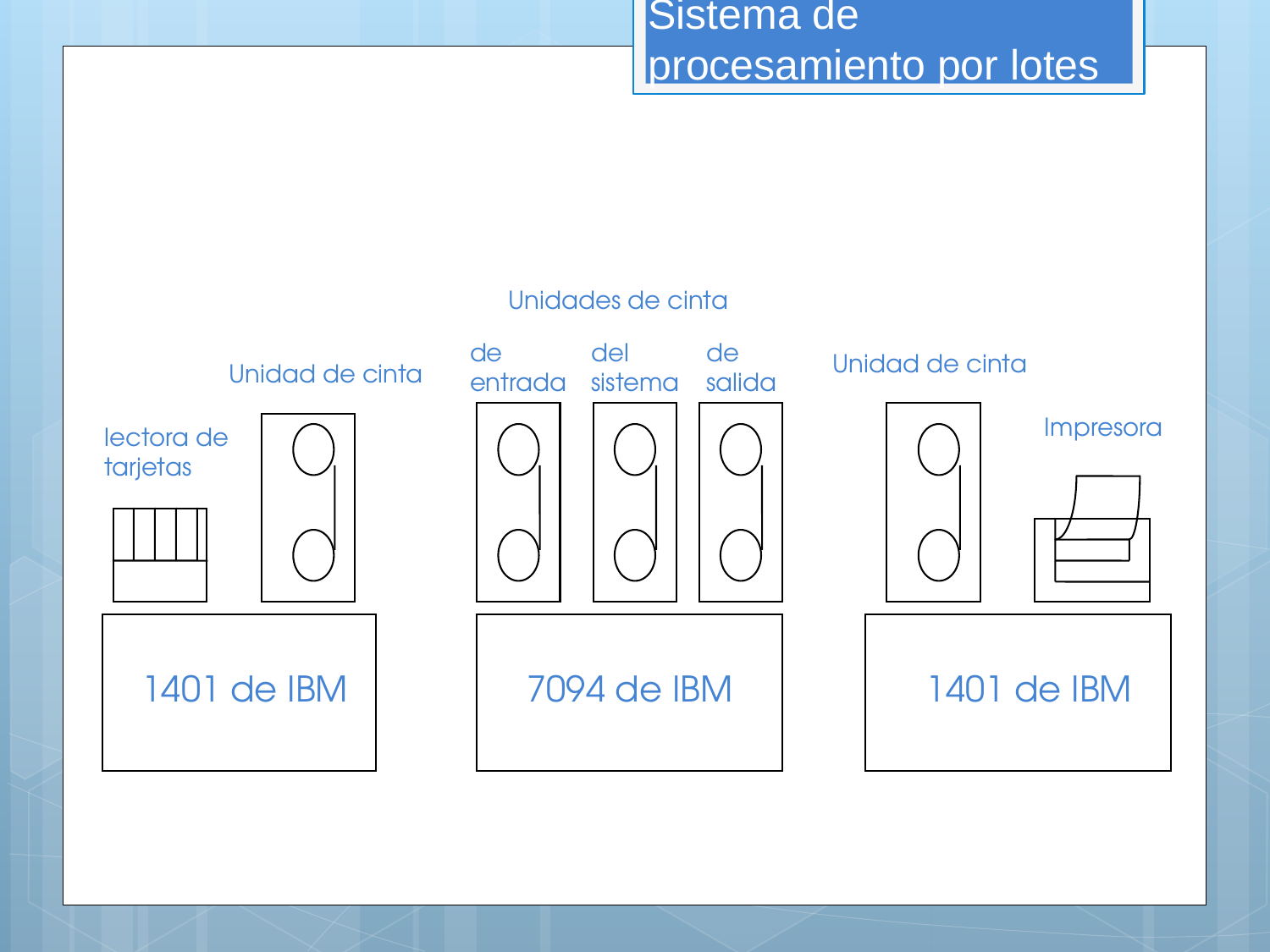

# Sistema de procesamiento por lotes
Unidades de cinta
de
entrada
del
sistema
de
salida
Unidad de cinta
Unidad de cinta

Impresora

lectora de
tarjetas

1401 de IBM
7094 de IBM
1401 de IBM